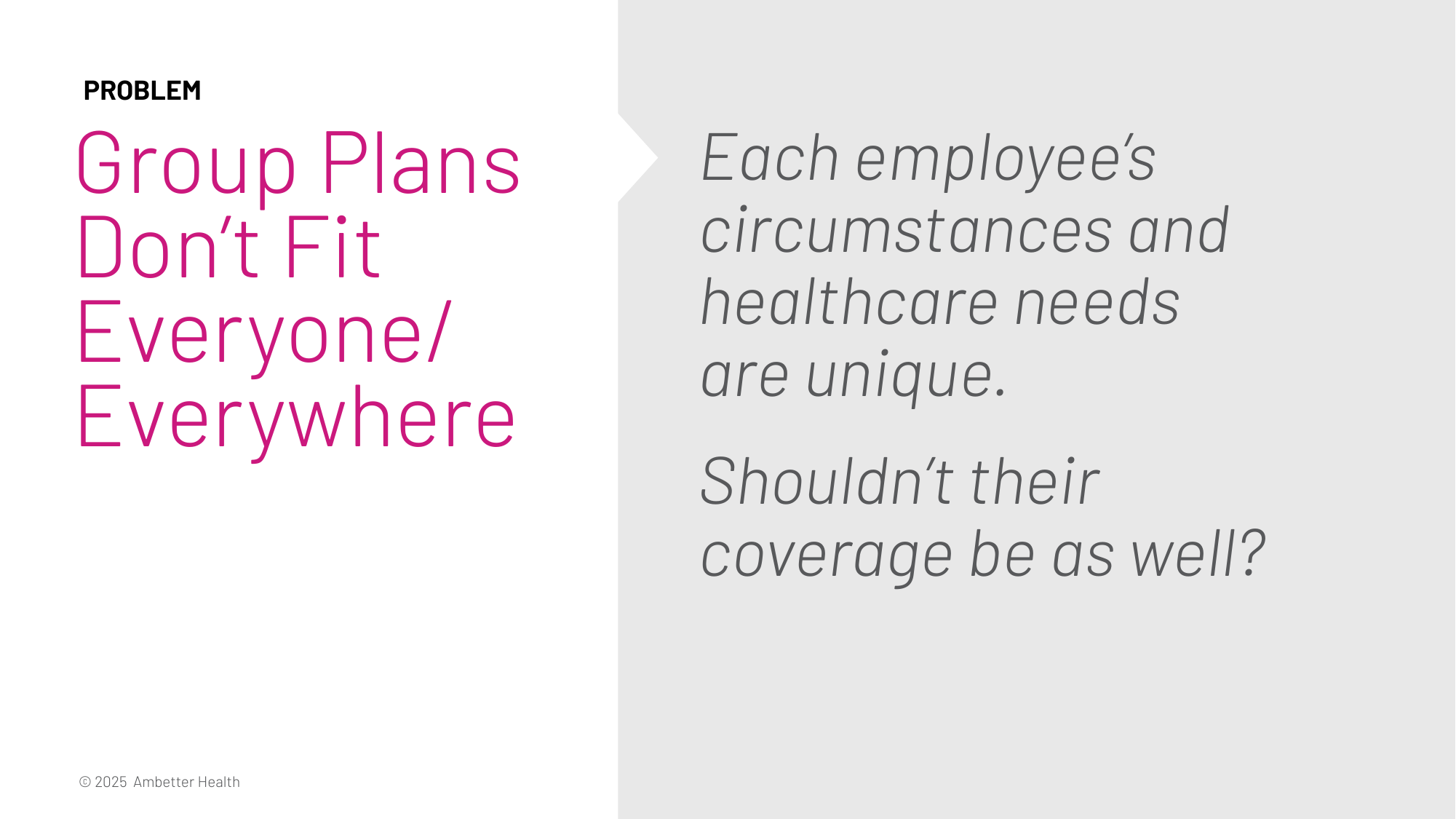

PROBLEM
Each employee’s circumstances and healthcare needs
are unique.
Shouldn’t their coverage be as well?

Group Plans Don’t Fit Everyone/
Everywhere

11